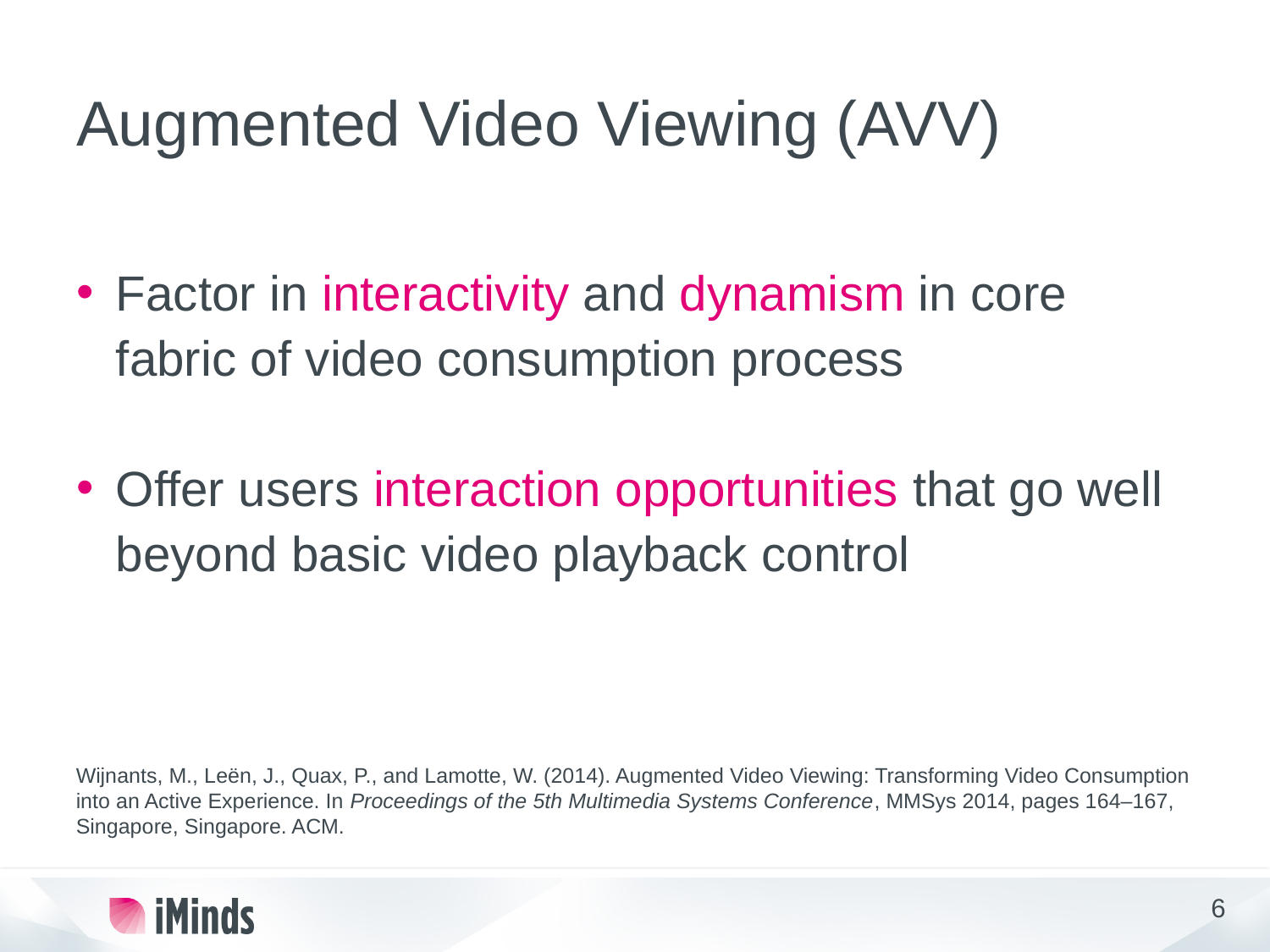

# Augmented Video Viewing (AVV)

Factor in interactivity and dynamism in core fabric of video consumption process

Offer users interaction opportunities that go well beyond basic video playback control
Wijnants, M., Leën, J., Quax, P., and Lamotte, W. (2014). Augmented Video Viewing: Transforming Video Consumption into an Active Experience. In Proceedings of the 5th Multimedia Systems Conference, MMSys 2014, pages 164–167, Singapore, Singapore. ACM.